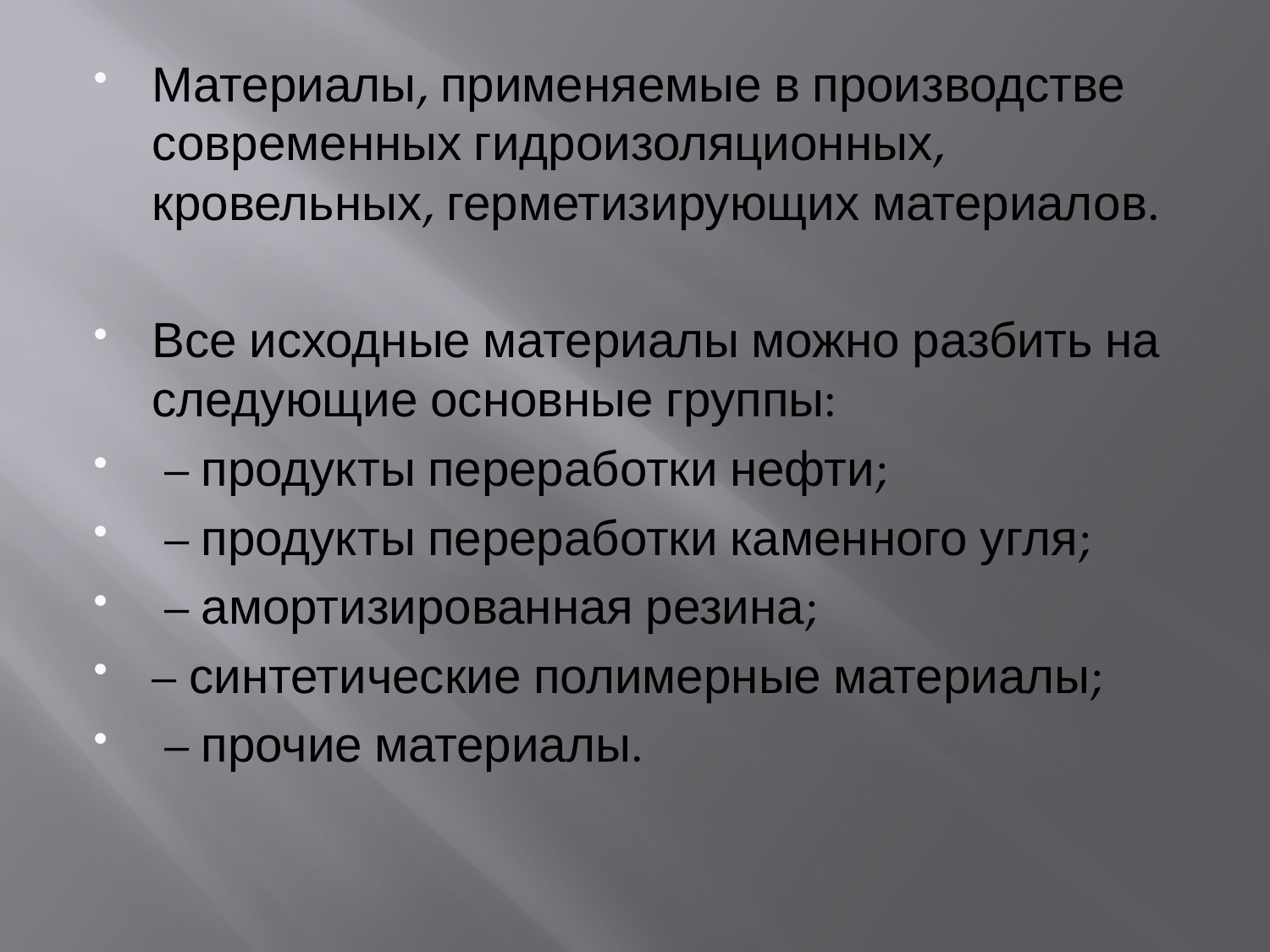

Материалы, применяемые в производстве современных гидроизоляционных, кровельных, герметизирующих материалов.

Все исходные материалы можно разбить на следующие основные группы:
 – продукты переработки нефти;
 – продукты переработки каменного угля;
 – амортизированная резина;
– синтетические полимерные материалы;
 – прочие материалы.